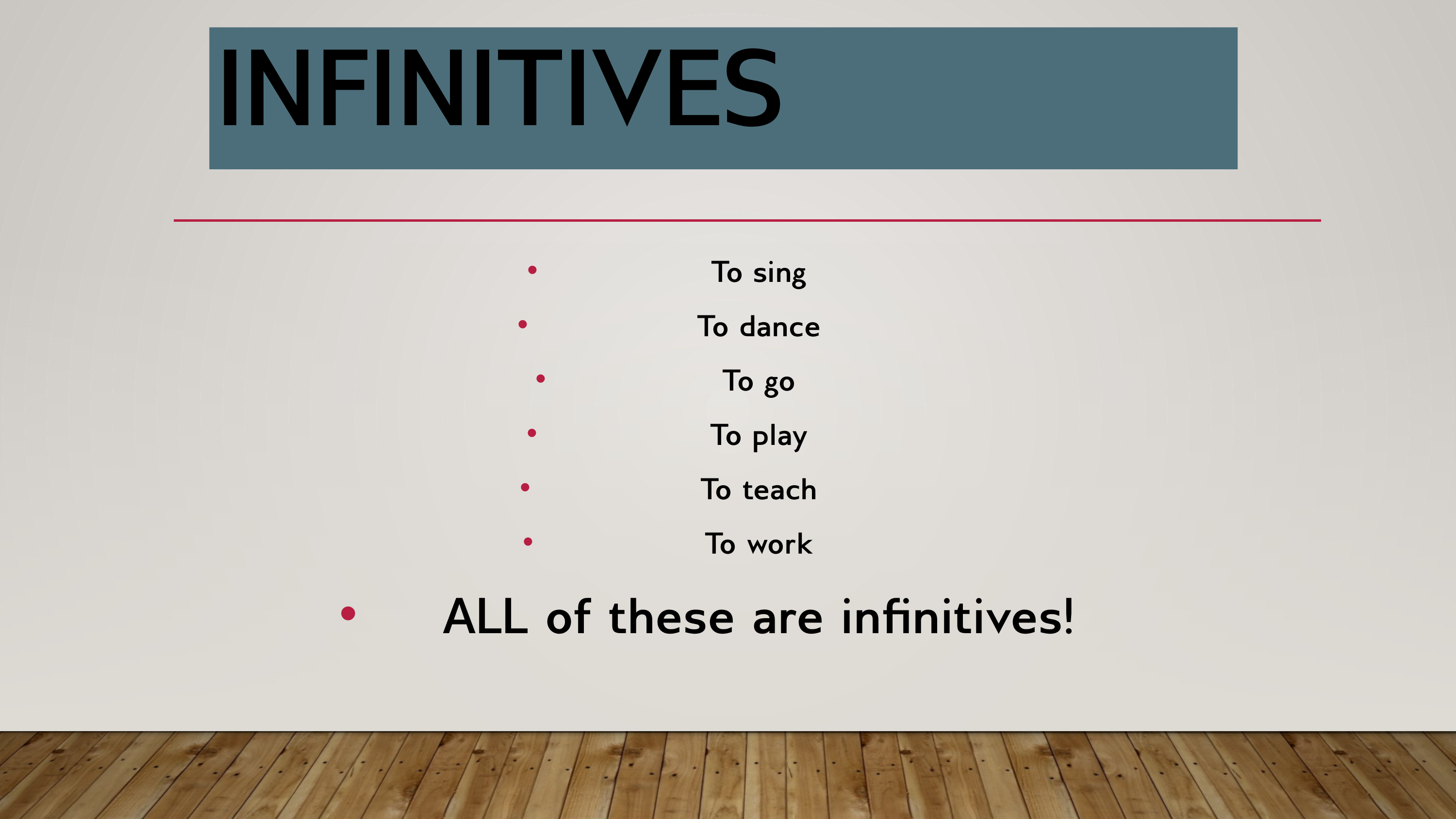

# INFINITIVES
To sing
To dance
To go
To play
To teach
To work
ALL of these are infinitives!